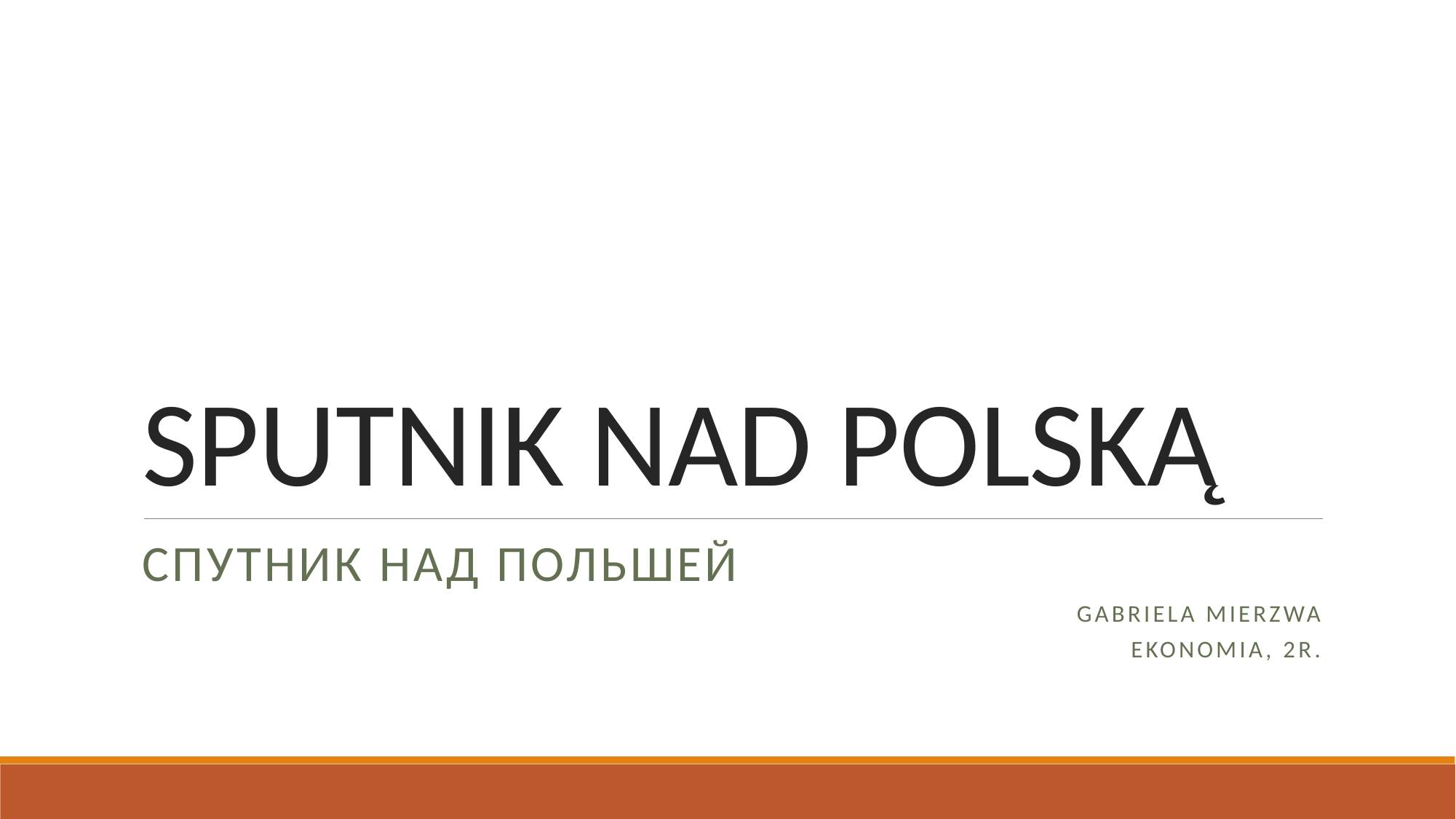

# SPUTNIK NAD POLSKĄ
Спутник над Польшей
Gabriela mierzwa
Ekonomia, 2r.